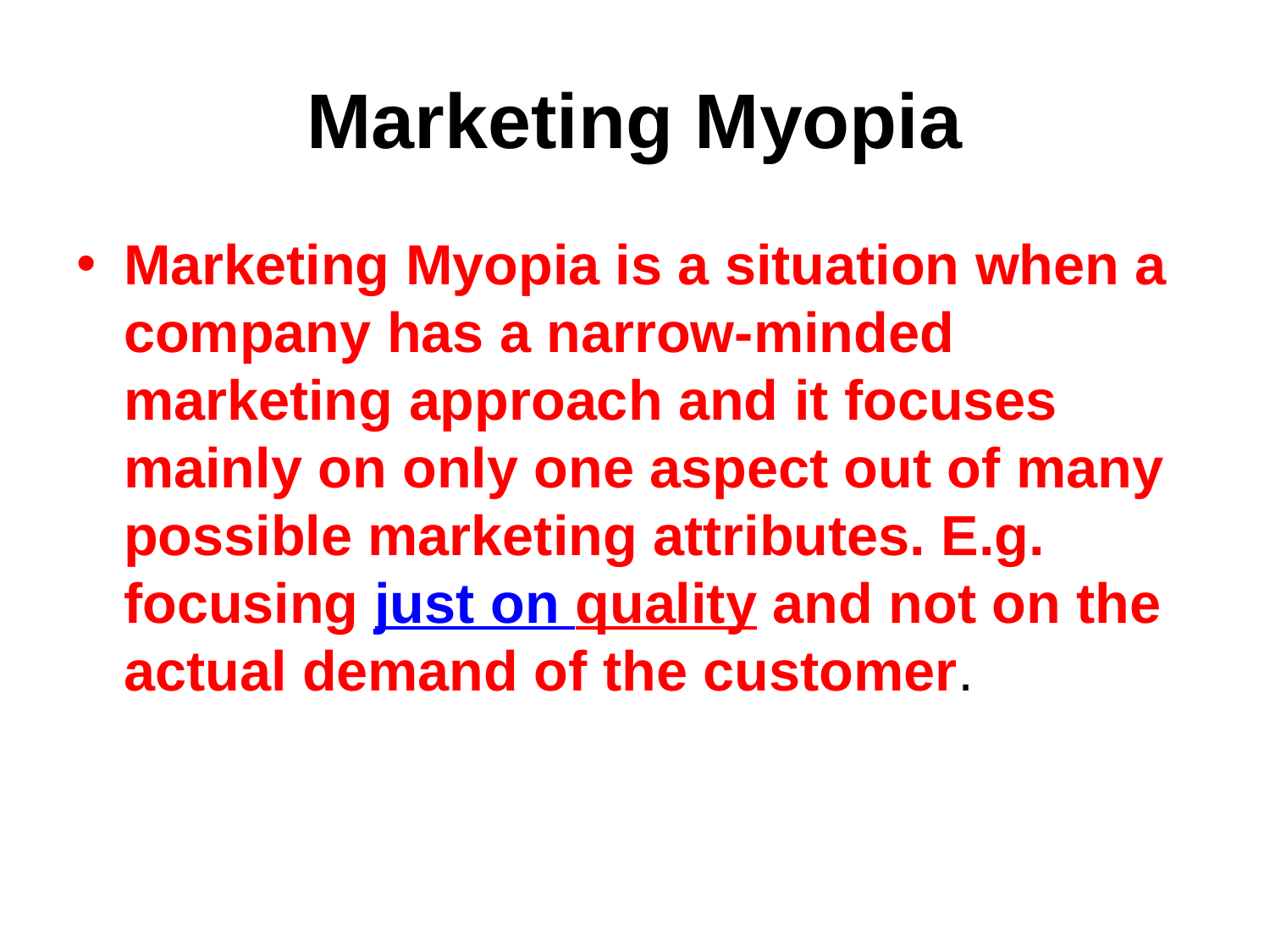

# Marketing Myopia
Marketing Myopia is a situation when a company has a narrow-minded marketing approach and it focuses mainly on only one aspect out of many possible marketing attributes. E.g. focusing just on quality and not on the actual demand of the customer.